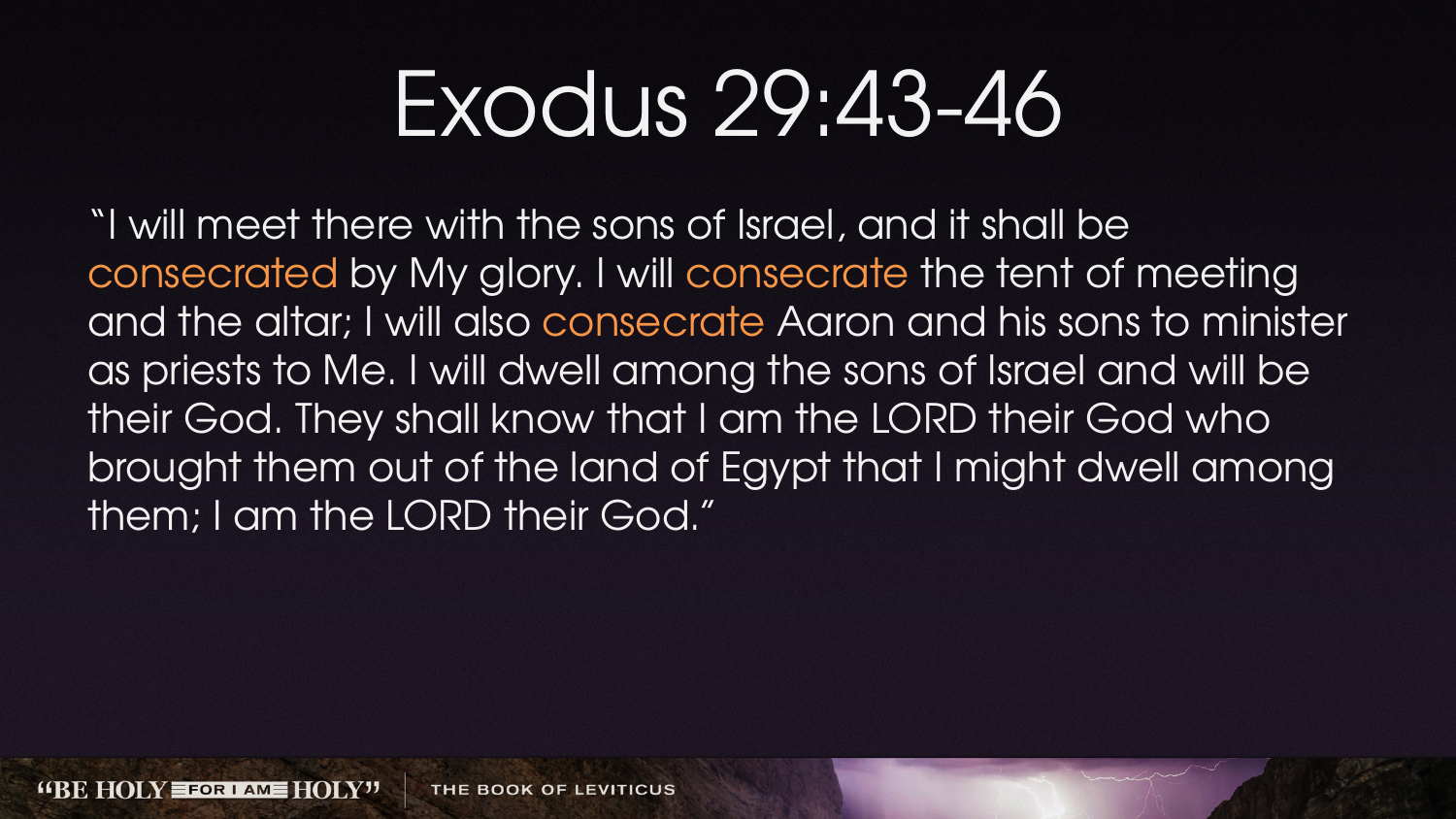

# Exodus 29:43-46
“I will meet there with the sons of Israel, and it shall be consecrated by My glory. I will consecrate the tent of meeting and the altar; I will also consecrate Aaron and his sons to minister as priests to Me. I will dwell among the sons of Israel and will be their God. They shall know that I am the LORD their God who brought them out of the land of Egypt that I might dwell among them; I am the LORD their God.”